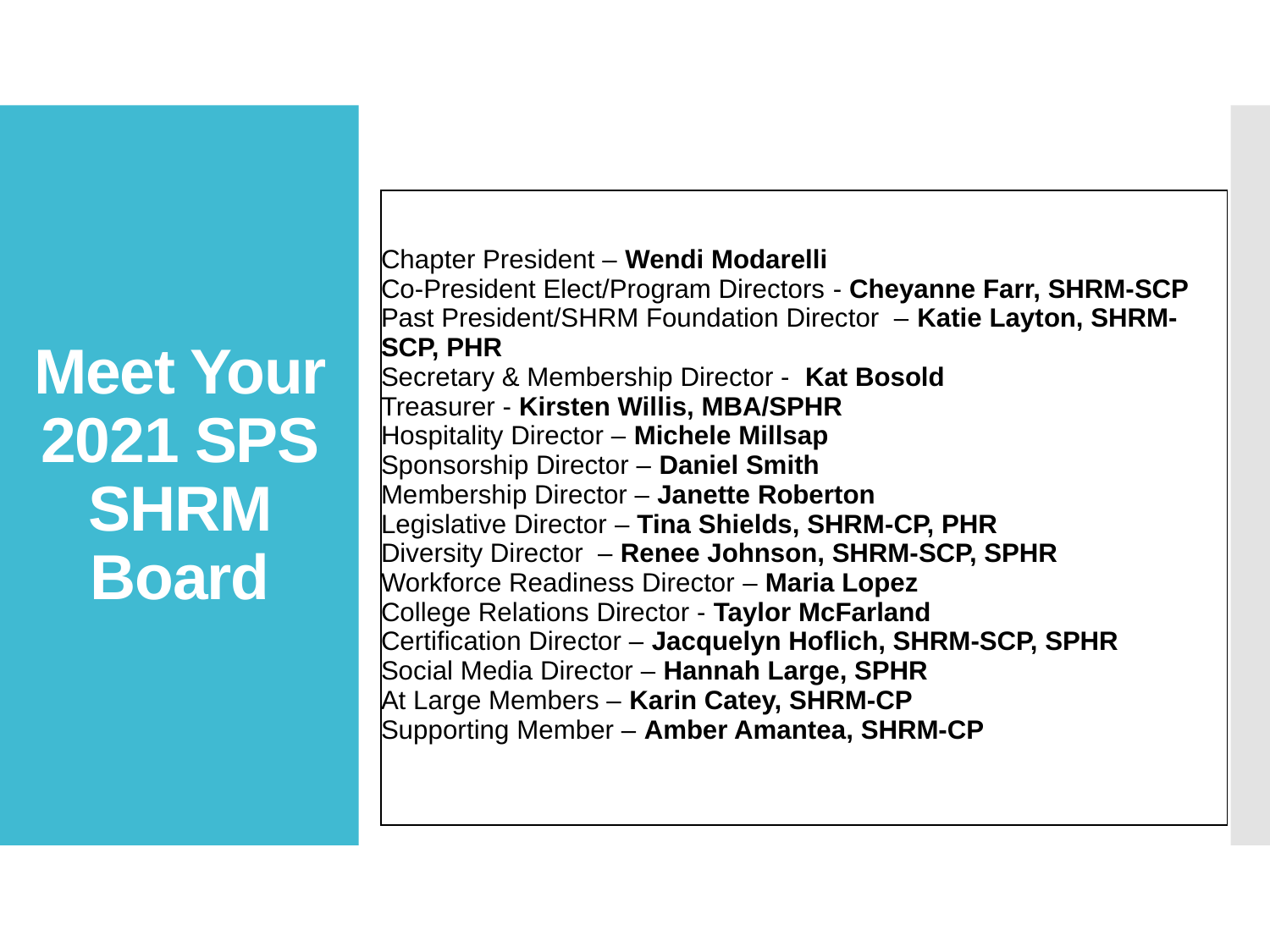

# Meet Your 2021 SPS SHRM Board
| Chapter President – Wendi Modarelli Co-President Elect/Program Directors - Cheyanne Farr, SHRM-SCP Past President/SHRM Foundation Director – Katie Layton, SHRM-SCP, PHR Secretary & Membership Director - Kat Bosold Treasurer - Kirsten Willis, MBA/SPHR Hospitality Director – Michele Millsap Sponsorship Director – Daniel Smith Membership Director – Janette Roberton Legislative Director – Tina Shields, SHRM-CP, PHR Diversity Director – Renee Johnson, SHRM-SCP, SPHR Workforce Readiness Director – Maria Lopez College Relations Director - Taylor McFarland Certification Director – Jacquelyn Hoflich, SHRM-SCP, SPHR Social Media Director – Hannah Large, SPHR At Large Members – Karin Catey, SHRM-CP Supporting Member – Amber Amantea, SHRM-CP |
| --- |